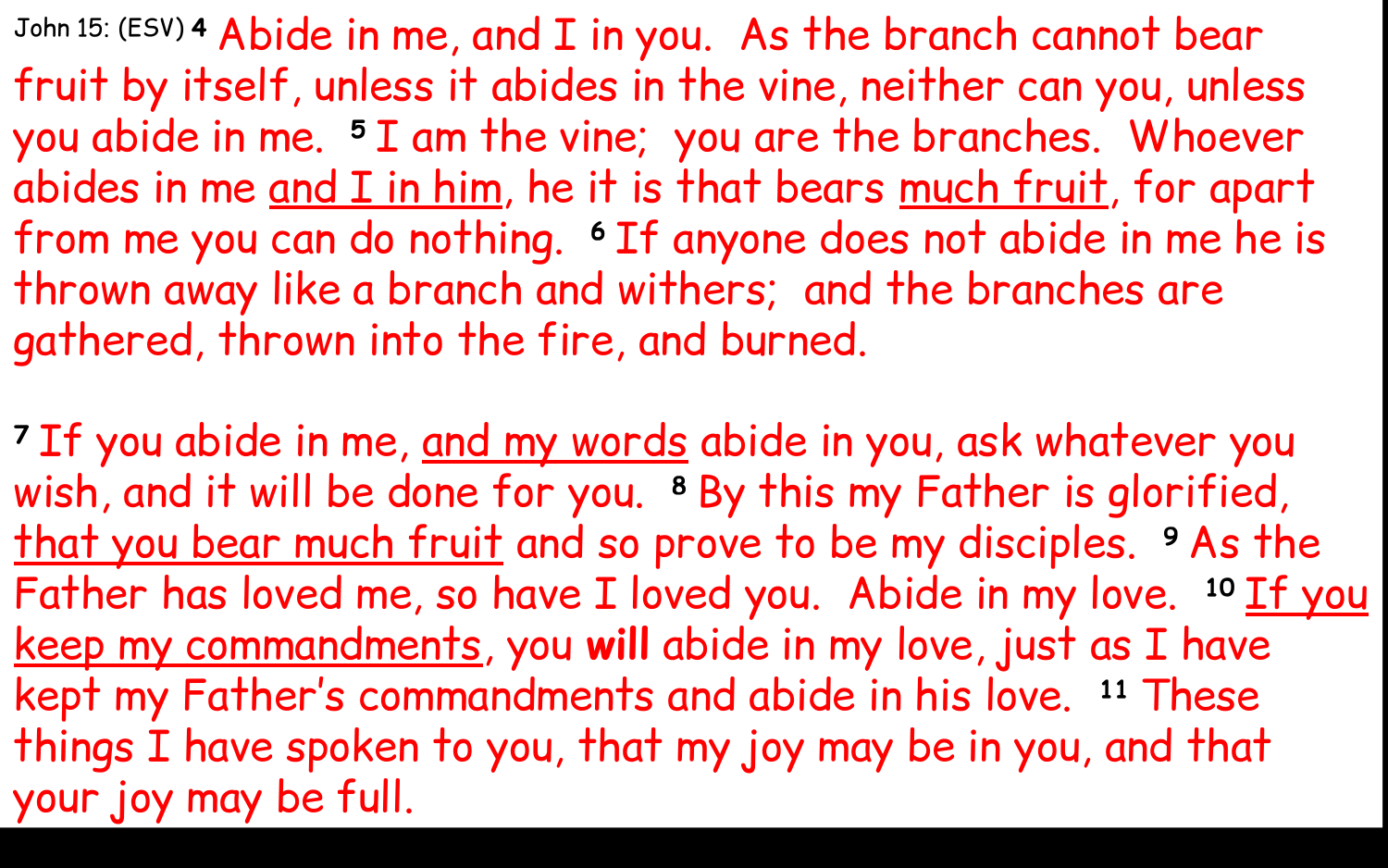

John 15: (ESV) 4 Abide in me, and I in you.  As the branch cannot bear fruit by itself, unless it abides in the vine, neither can you, unless you abide in me.  5 I am the vine;  you are the branches.  Whoever abides in me and I in him, he it is that bears much fruit, for apart from me you can do nothing.  6 If anyone does not abide in me he is thrown away like a branch and withers;  and the branches are gathered, thrown into the fire, and burned.

7 If you abide in me, and my words abide in you, ask whatever you wish, and it will be done for you.  8 By this my Father is glorified, that you bear much fruit and so prove to be my disciples.  9 As the Father has loved me, so have I loved you.  Abide in my love.  10 If you keep my commandments, you will abide in my love, just as I have kept my Father’s commandments and abide in his love.  11 These things I have spoken to you, that my joy may be in you, and that your joy may be full.